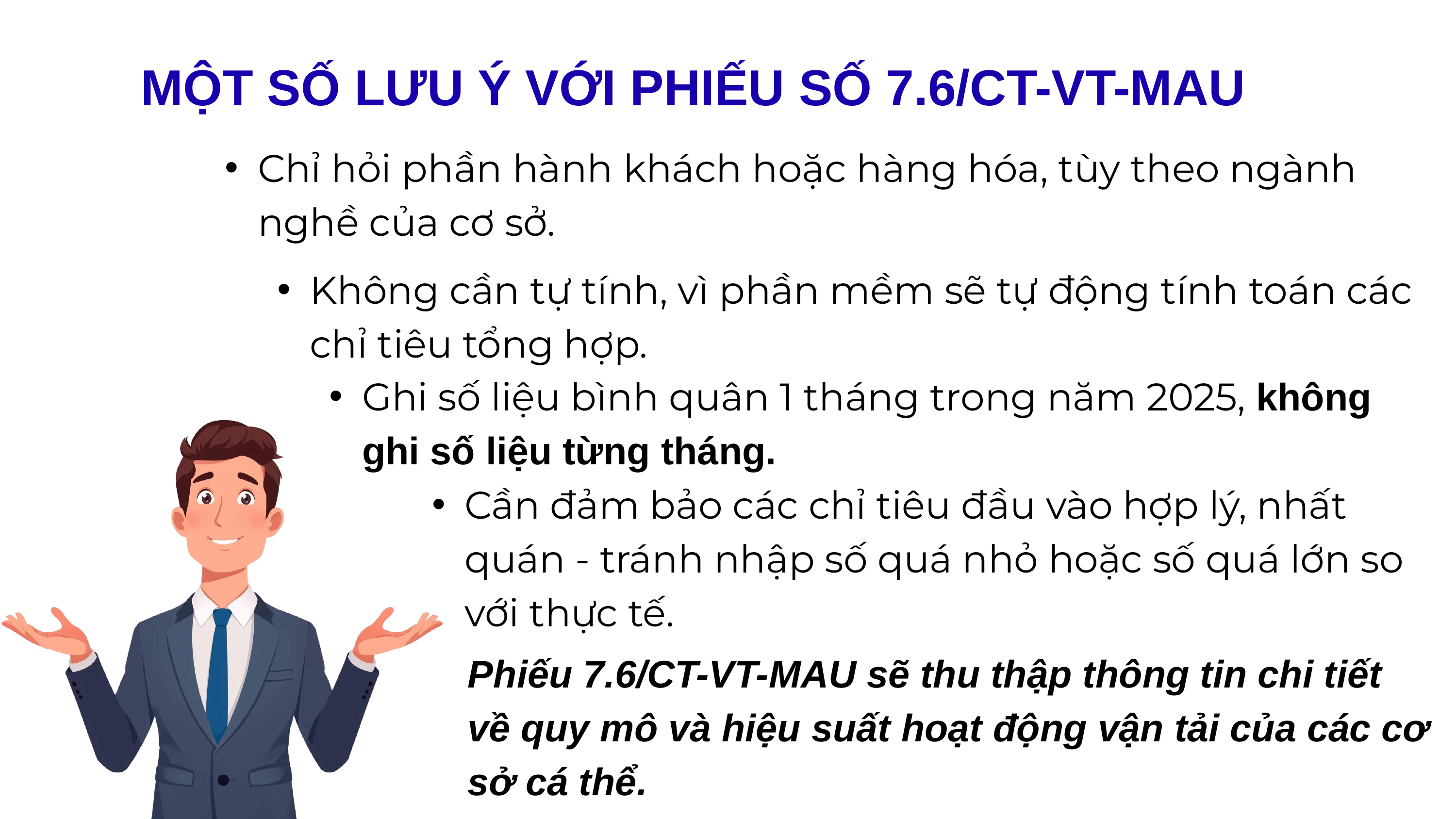

MỘT SỐ LƯU Ý VỚI PHIẾU SỐ 7.6/CT-VT-MAU
Chỉ hỏi phần hành khách hoặc hàng hóa, tùy theo ngành nghề của cơ sở.
Không cần tự tính, vì phần mềm sẽ tự động tính toán các chỉ tiêu tổng hợp.
Ghi số liệu bình quân 1 tháng trong năm 2025, không ghi số liệu từng tháng.

Cần đảm bảo các chỉ tiêu đầu vào hợp lý, nhất quán - tránh nhập số quá nhỏ hoặc số quá lớn so với thực tế.
Phiếu 7.6/CT-VT-MAU sẽ thu thập thông tin chi tiết về quy mô và hiệu suất hoạt động vận tải của các cơ sở cá thể.